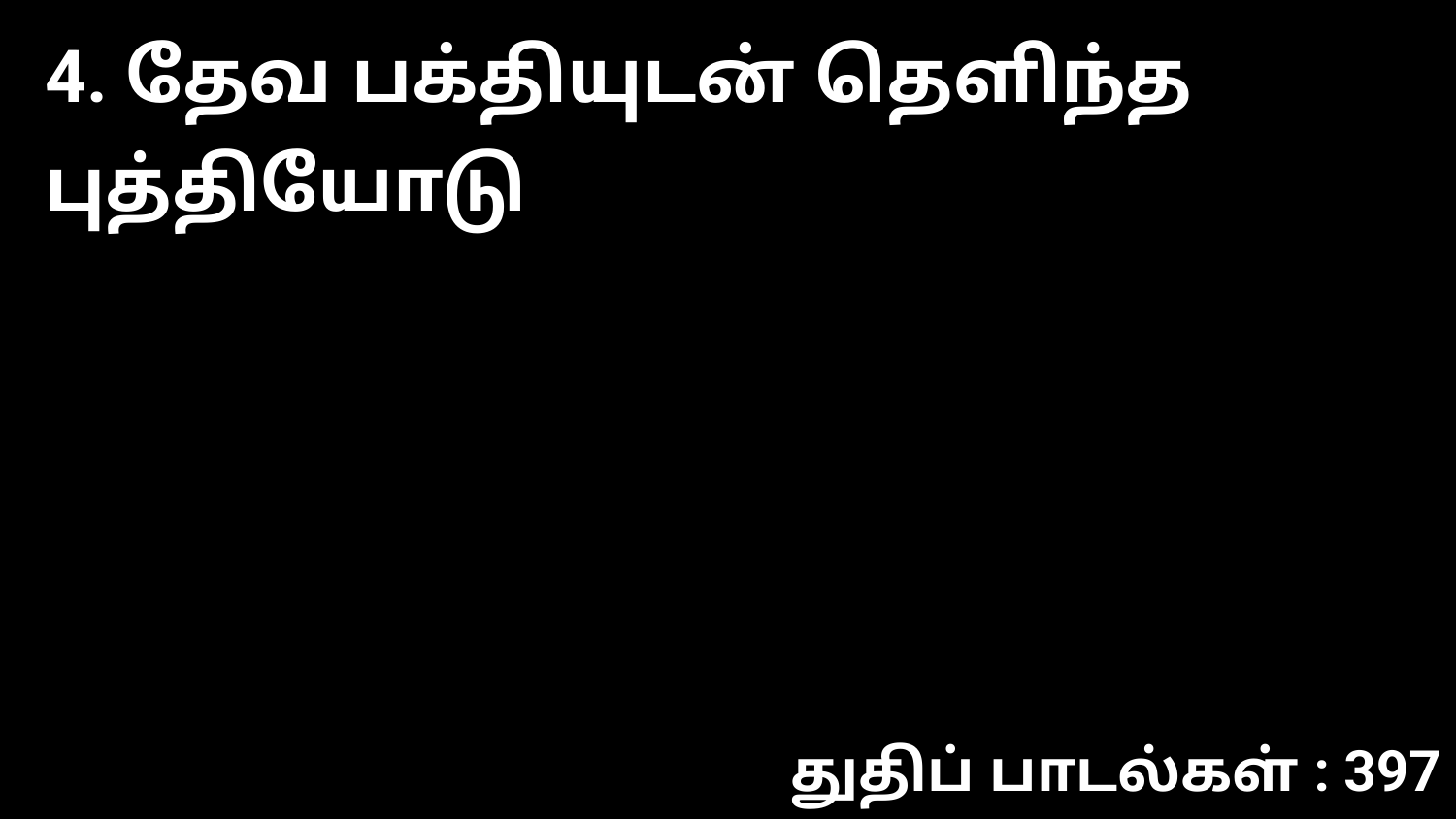

4. தேவ பக்தியுடன் தெளிந்த புத்தியோடு
துதிப் பாடல்கள் : 397